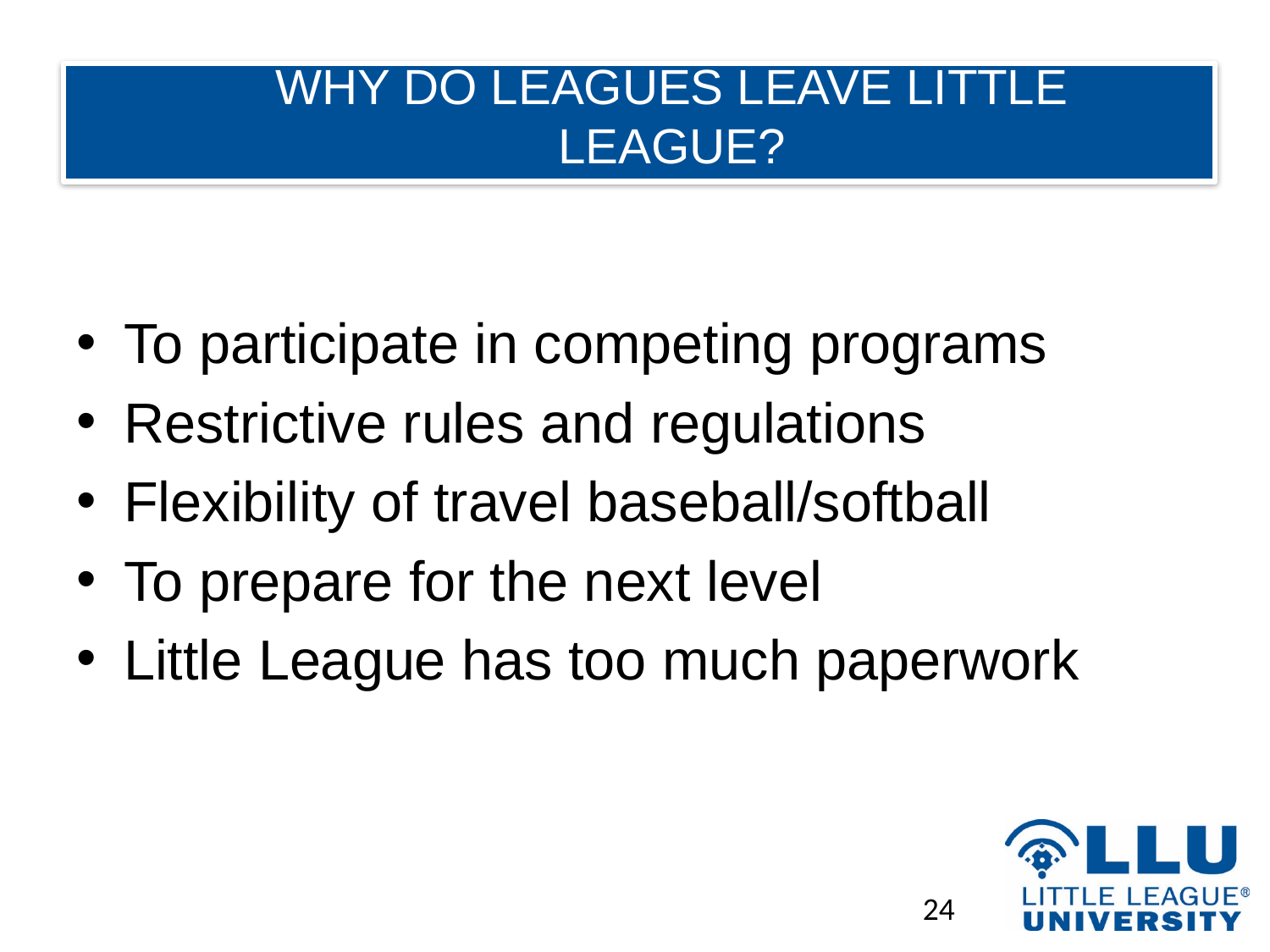

# WHY DO LEAGUES LEAVE LITTLE LEAGUE?

To participate in competing programs
Restrictive rules and regulations
Flexibility of travel baseball/softball
To prepare for the next level
Little League has too much paperwork

24